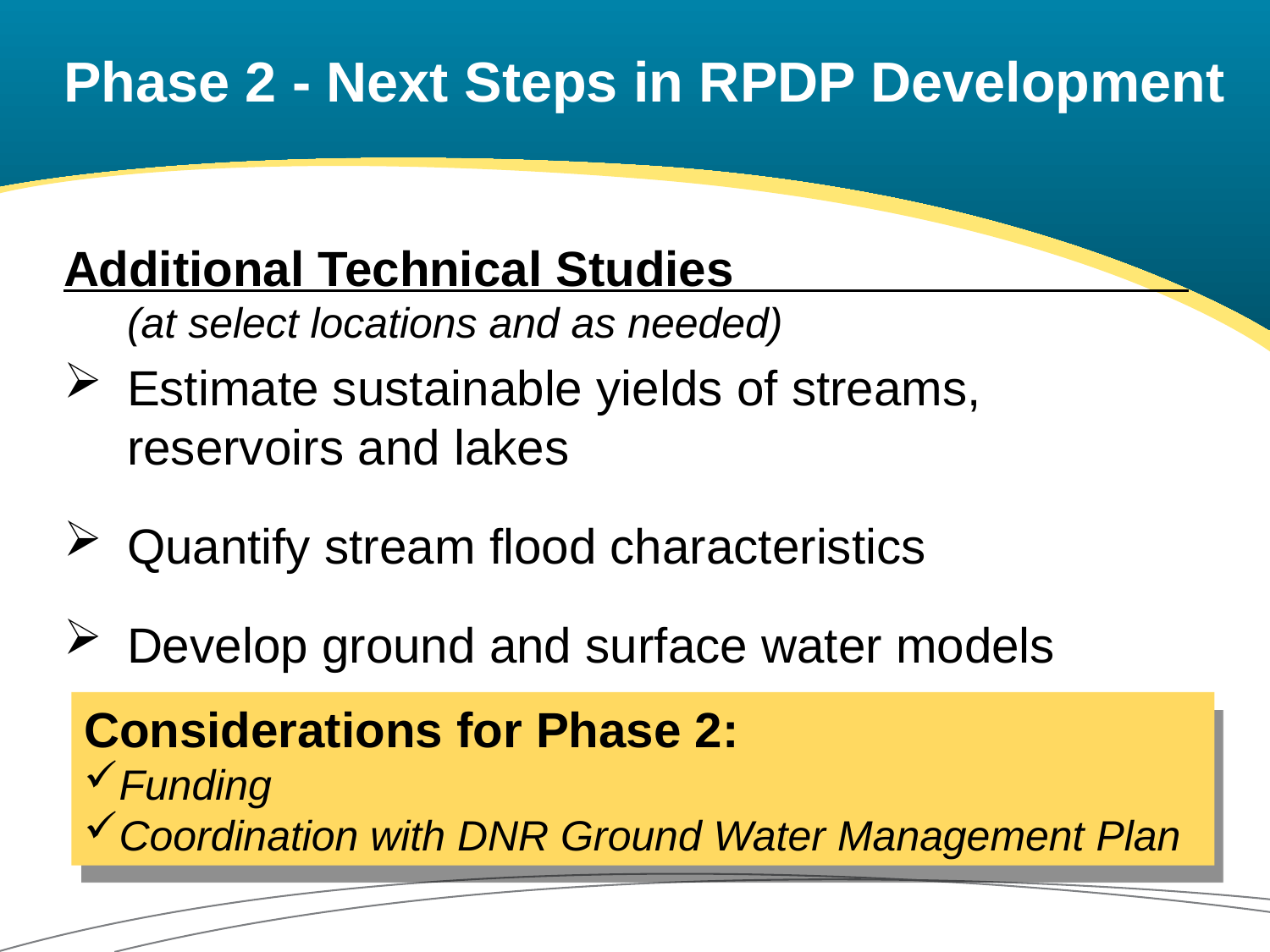

# Phase 2 - Next Steps in RPDP Development
Additional Technical Studies                                  (at select locations and as needed)
Estimate sustainable yields of streams,
reservoirs and lakes
Quantify stream flood characteristics
Develop ground and surface water models
Considerations for Phase 2:
Funding
Coordination with DNR Ground Water Management Plan